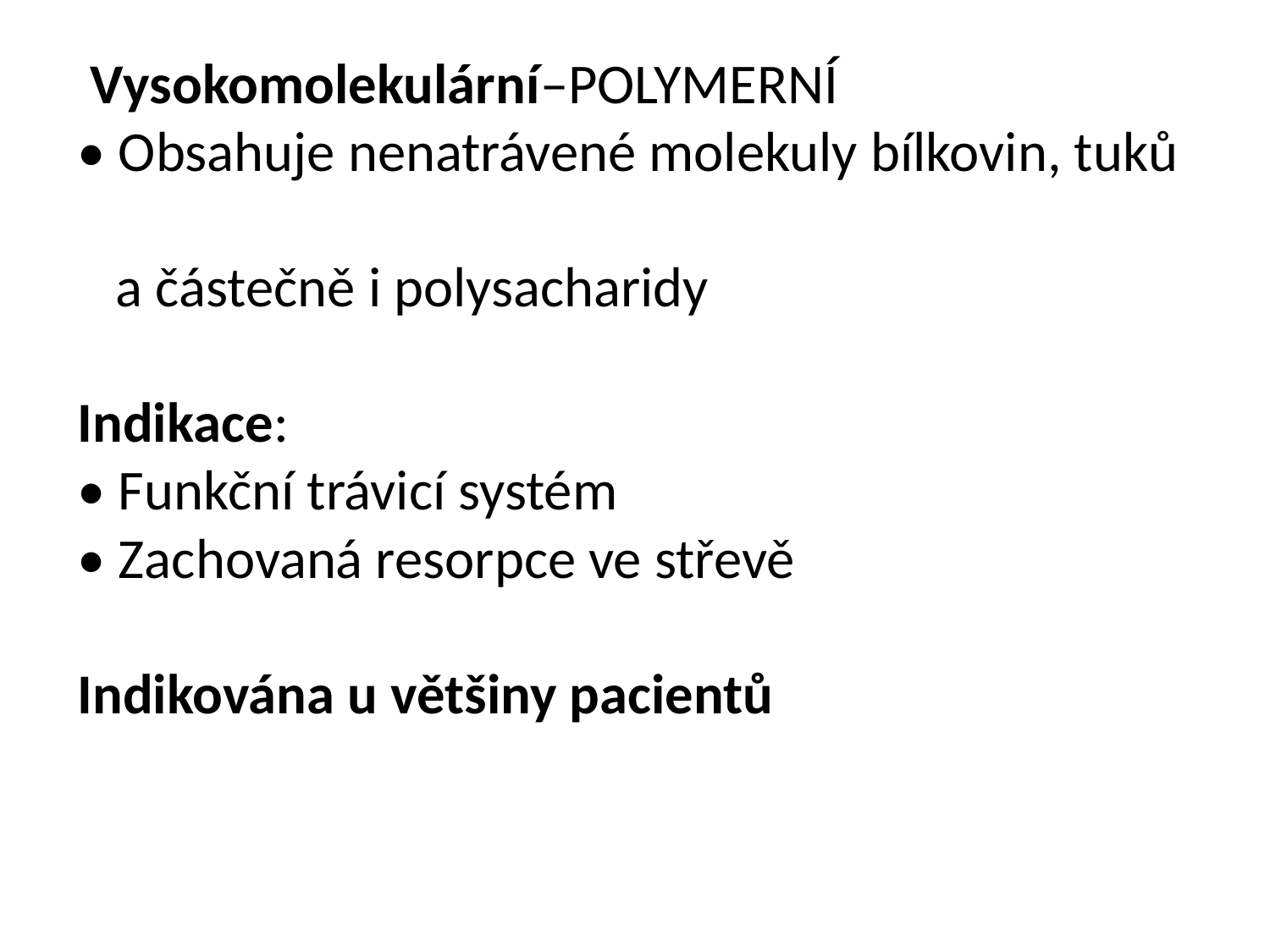

# Vysokomolekulární–POLYMERNÍ • Obsahuje nenatrávené molekuly bílkovin, tuků a částečně i polysacharidy Indikace: • Funkční trávicí systém • Zachovaná resorpce ve střevě Indikována u většiny pacientů